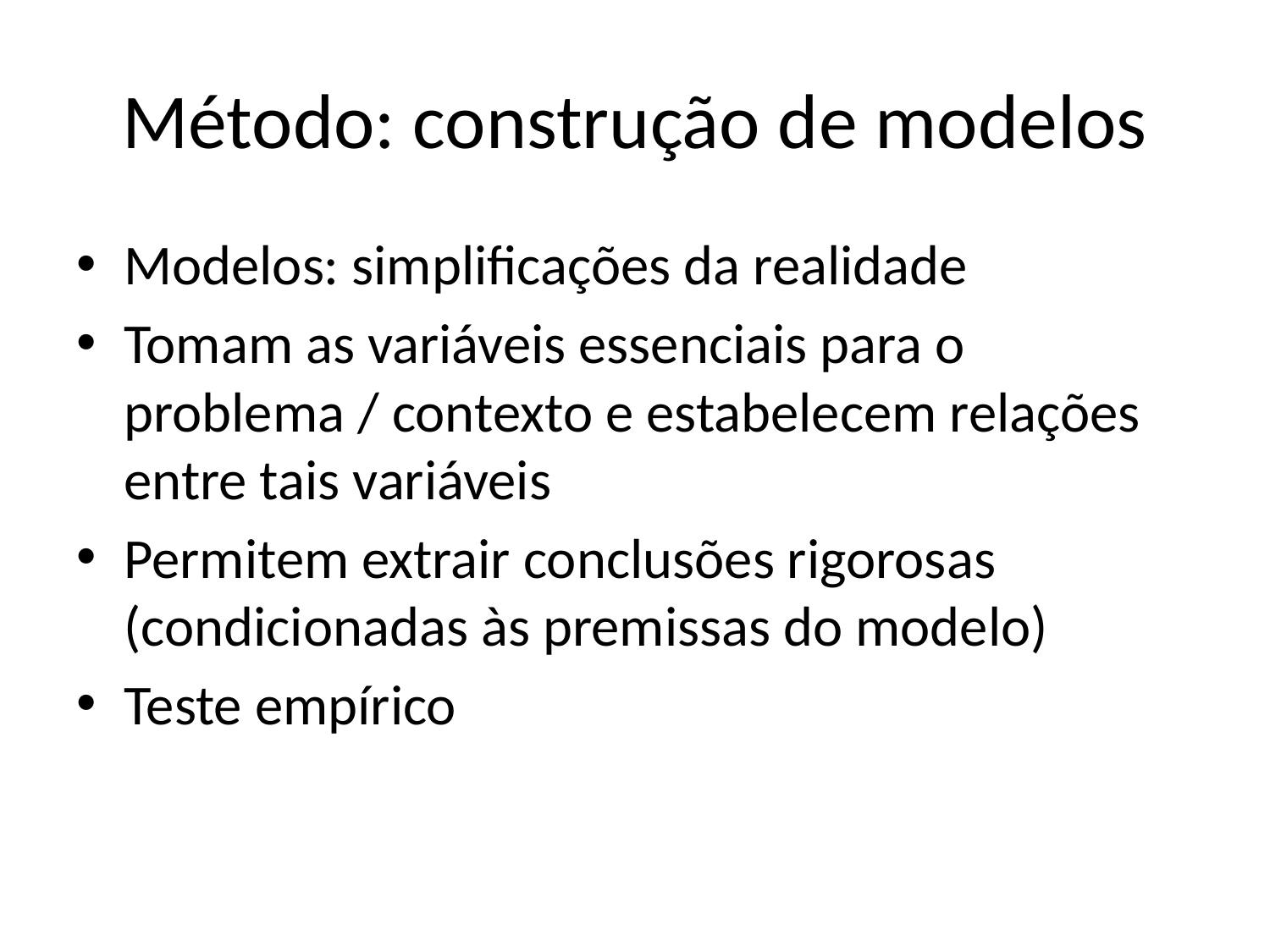

# Método: construção de modelos
Modelos: simplificações da realidade
Tomam as variáveis essenciais para o problema / contexto e estabelecem relações entre tais variáveis
Permitem extrair conclusões rigorosas (condicionadas às premissas do modelo)
Teste empírico